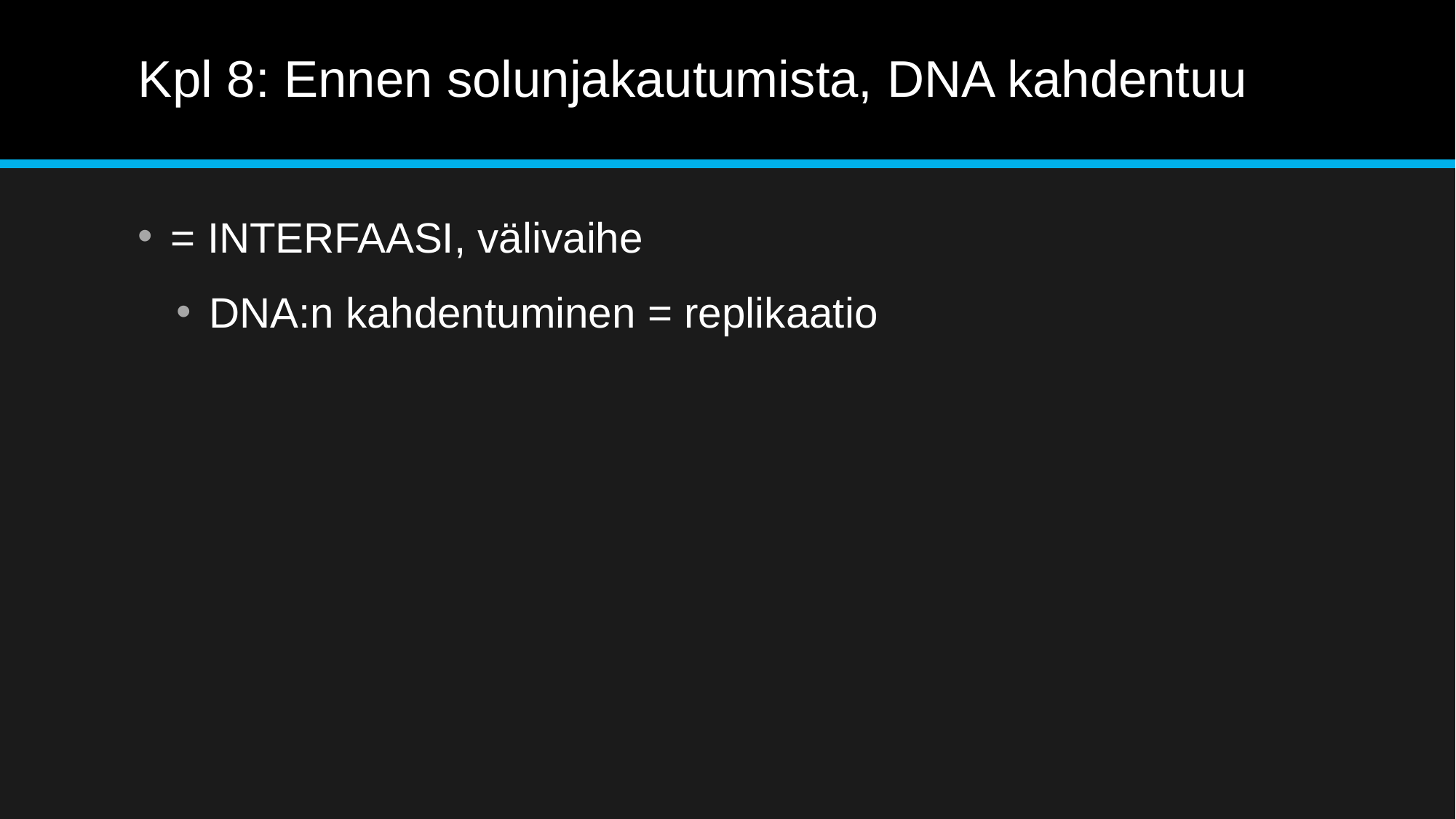

# Kpl 8: Ennen solunjakautumista, DNA kahdentuu
= INTERFAASI, välivaihe
DNA:n kahdentuminen = replikaatio